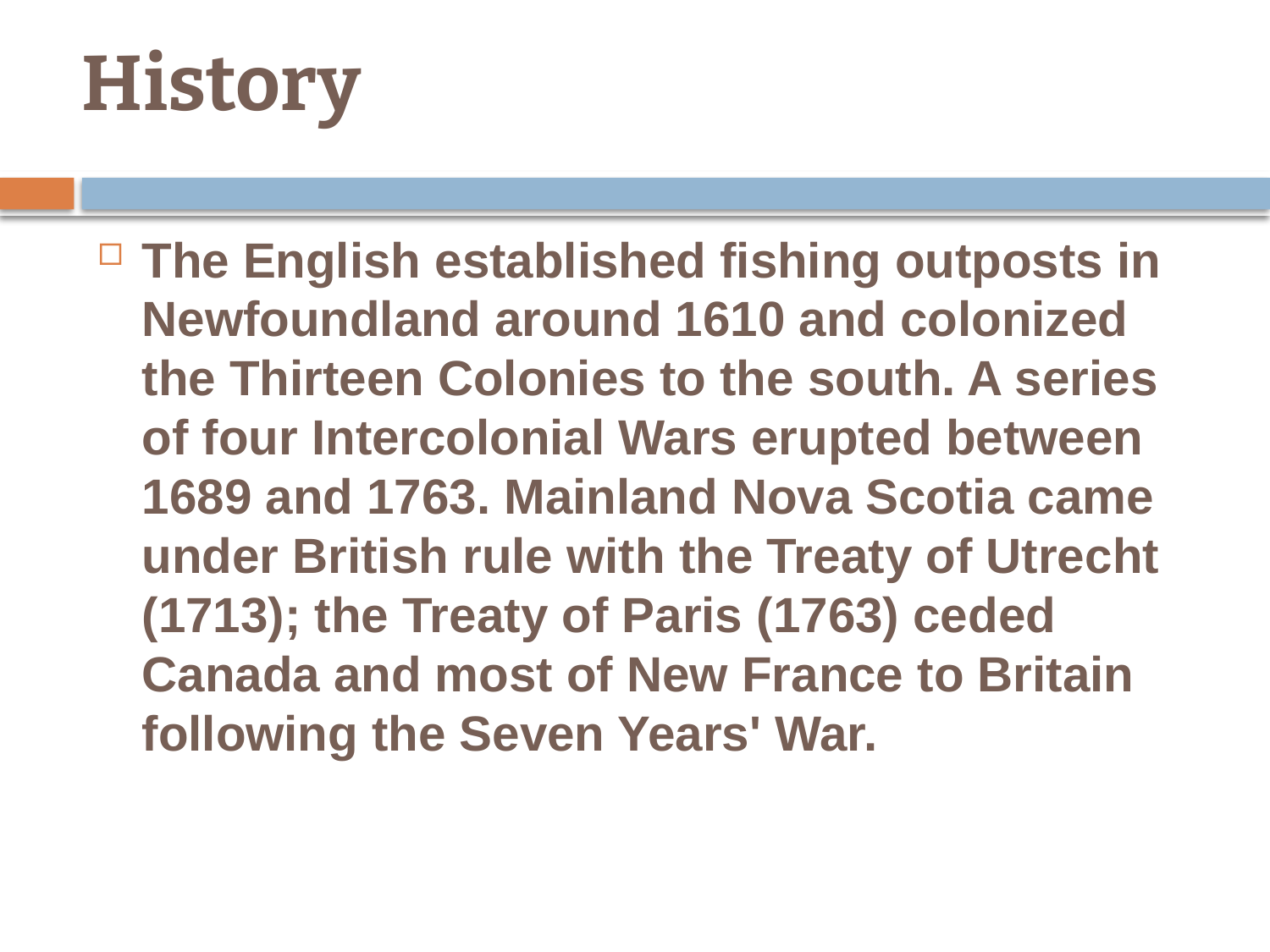

# History
The English established fishing outposts in Newfoundland around 1610 and colonized the Thirteen Colonies to the south. A series of four Intercolonial Wars erupted between 1689 and 1763. Mainland Nova Scotia came under British rule with the Treaty of Utrecht (1713); the Treaty of Paris (1763) ceded Canada and most of New France to Britain following the Seven Years' War.